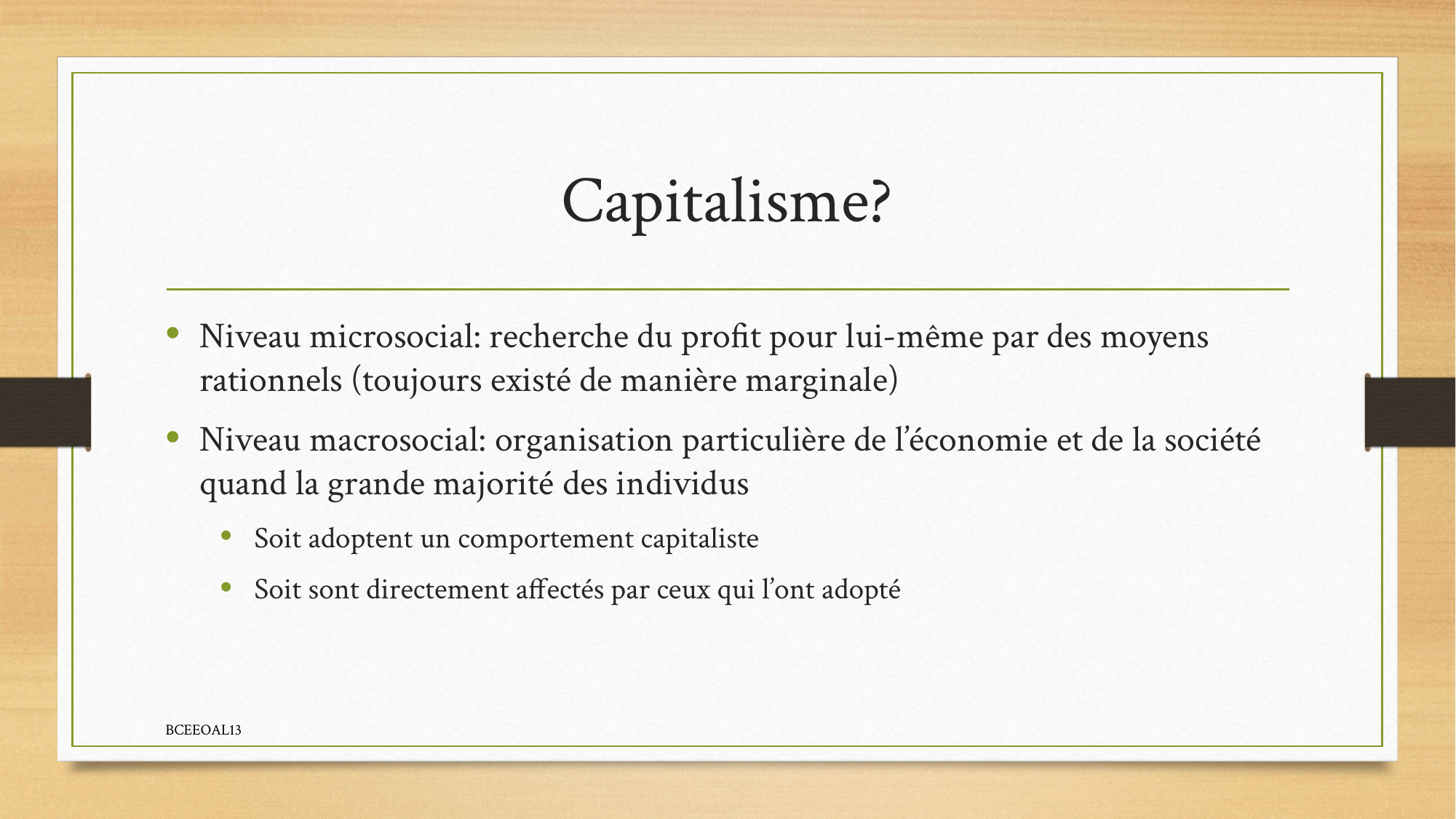

# Capitalisme?
Niveau microsocial: recherche du profit pour lui-même par des moyens rationnels (toujours existé de manière marginale)
Niveau macrosocial: organisation particulière de l’économie et de la société quand la grande majorité des individus
Soit adoptent un comportement capitaliste
Soit sont directement affectés par ceux qui l’ont adopté
BCEEOAL13